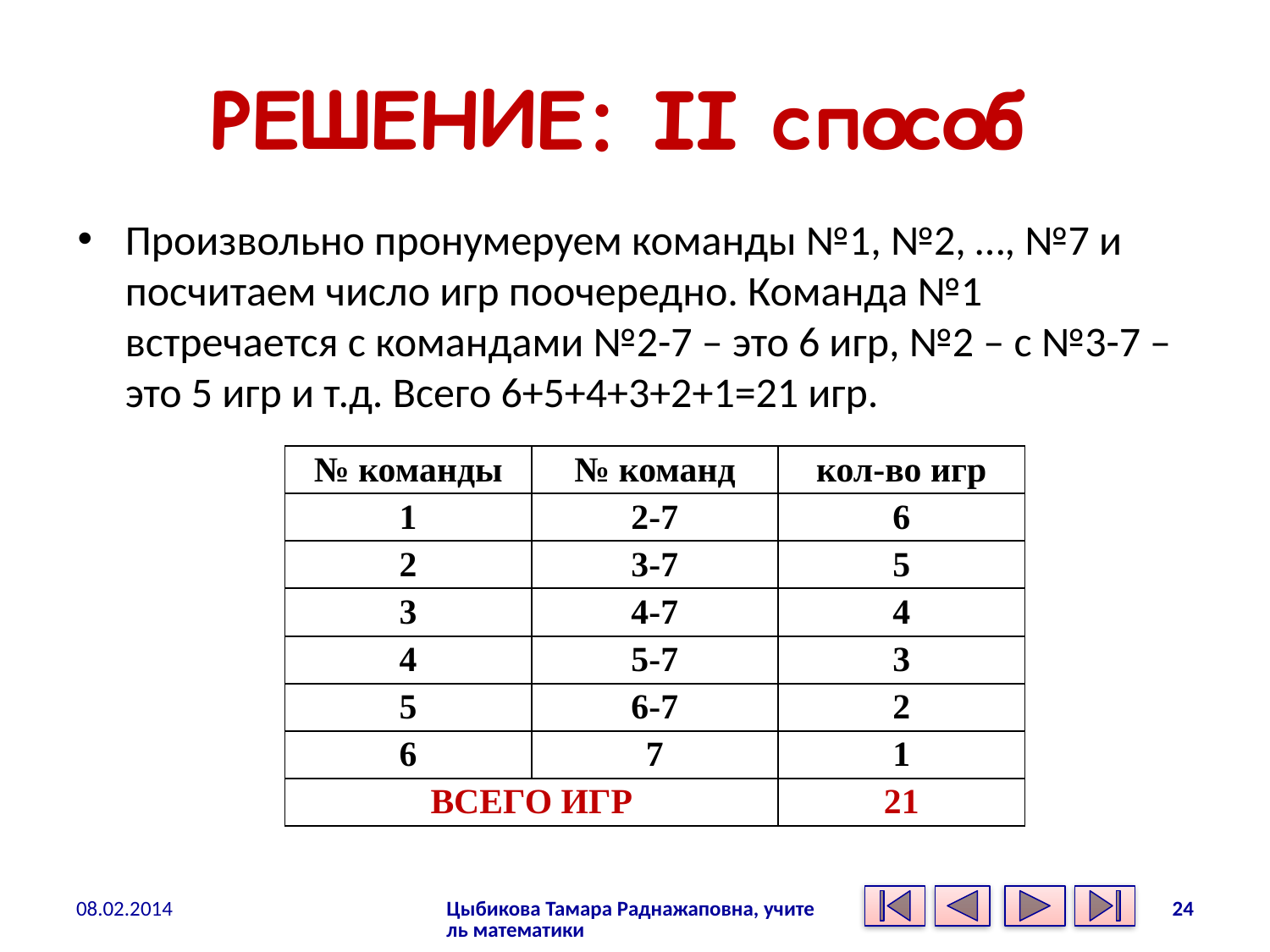

# РЕШЕНИЕ: II способ
Произвольно пронумеруем команды №1, №2, …, №7 и посчитаем число игр поочередно. Команда №1 встречается с командами №2-7 – это 6 игр, №2 – с №3-7 – это 5 игр и т.д. Всего 6+5+4+3+2+1=21 игр.
| № команды | № команд | кол-во игр |
| --- | --- | --- |
| 1 | 2-7 | 6 |
| 2 | 3-7 | 5 |
| 3 | 4-7 | 4 |
| 4 | 5-7 | 3 |
| 5 | 6-7 | 2 |
| 6 | 7 | 1 |
| ВСЕГО ИГР |  | 21 |
08.02.2014
Цыбикова Тамара Раднажаповна, учитель математики
24